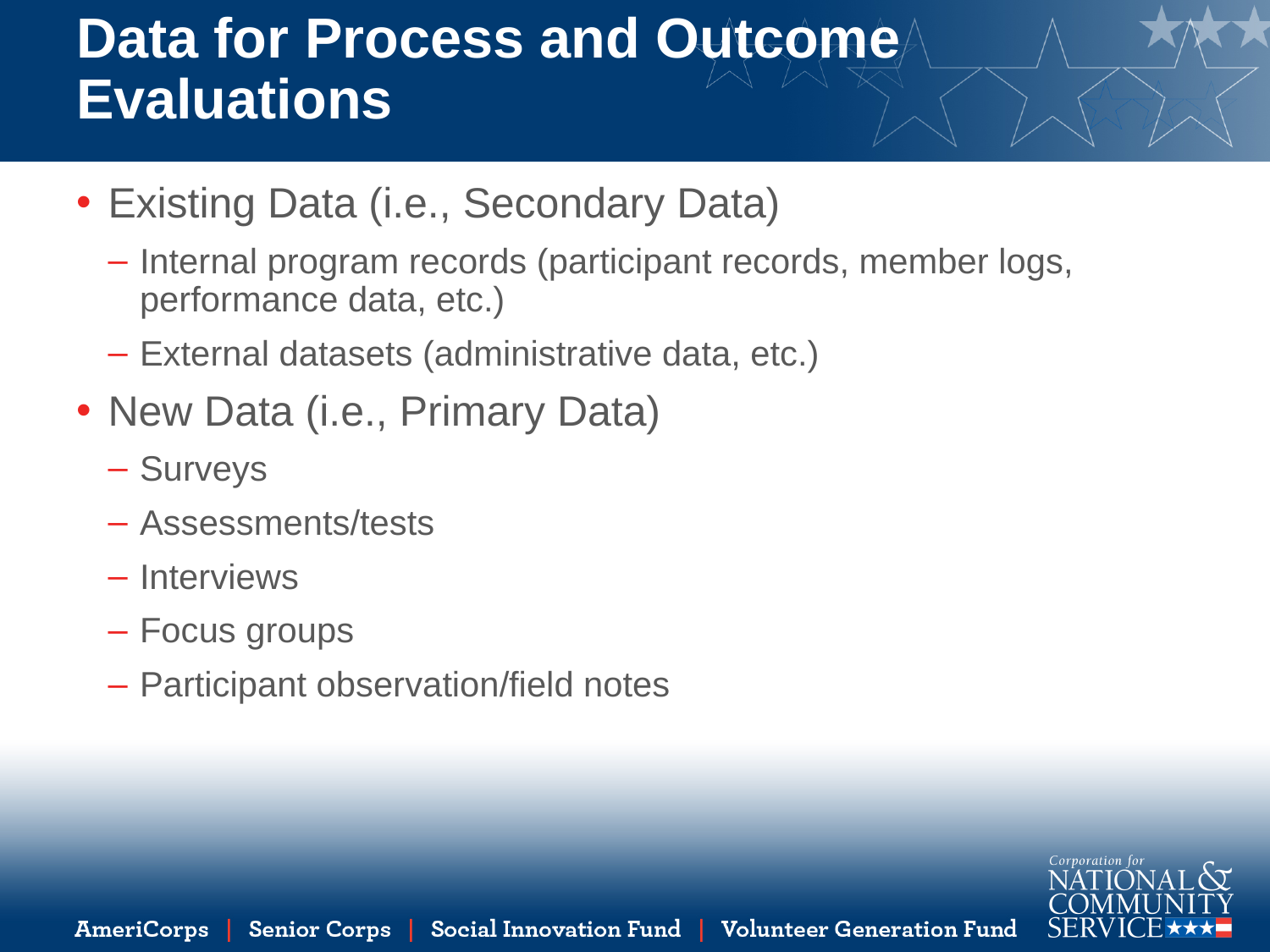

# Data for Process and Outcome Evaluations
Existing Data (i.e., Secondary Data)
Internal program records (participant records, member logs, performance data, etc.)
External datasets (administrative data, etc.)
New Data (i.e., Primary Data)
Surveys
Assessments/tests
Interviews
Focus groups
Participant observation/field notes